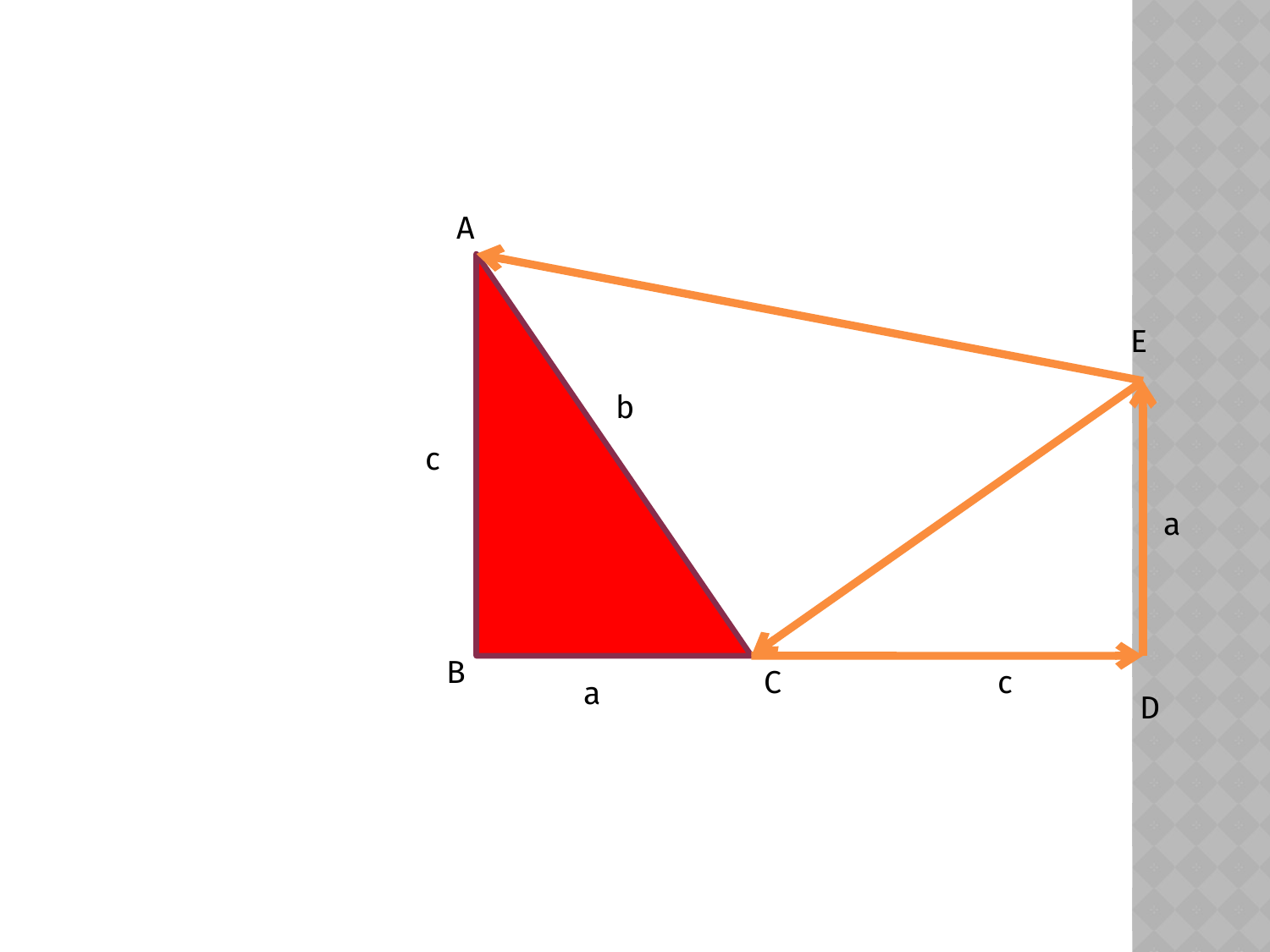

A

E
b
c
a
B
C
c
a
D